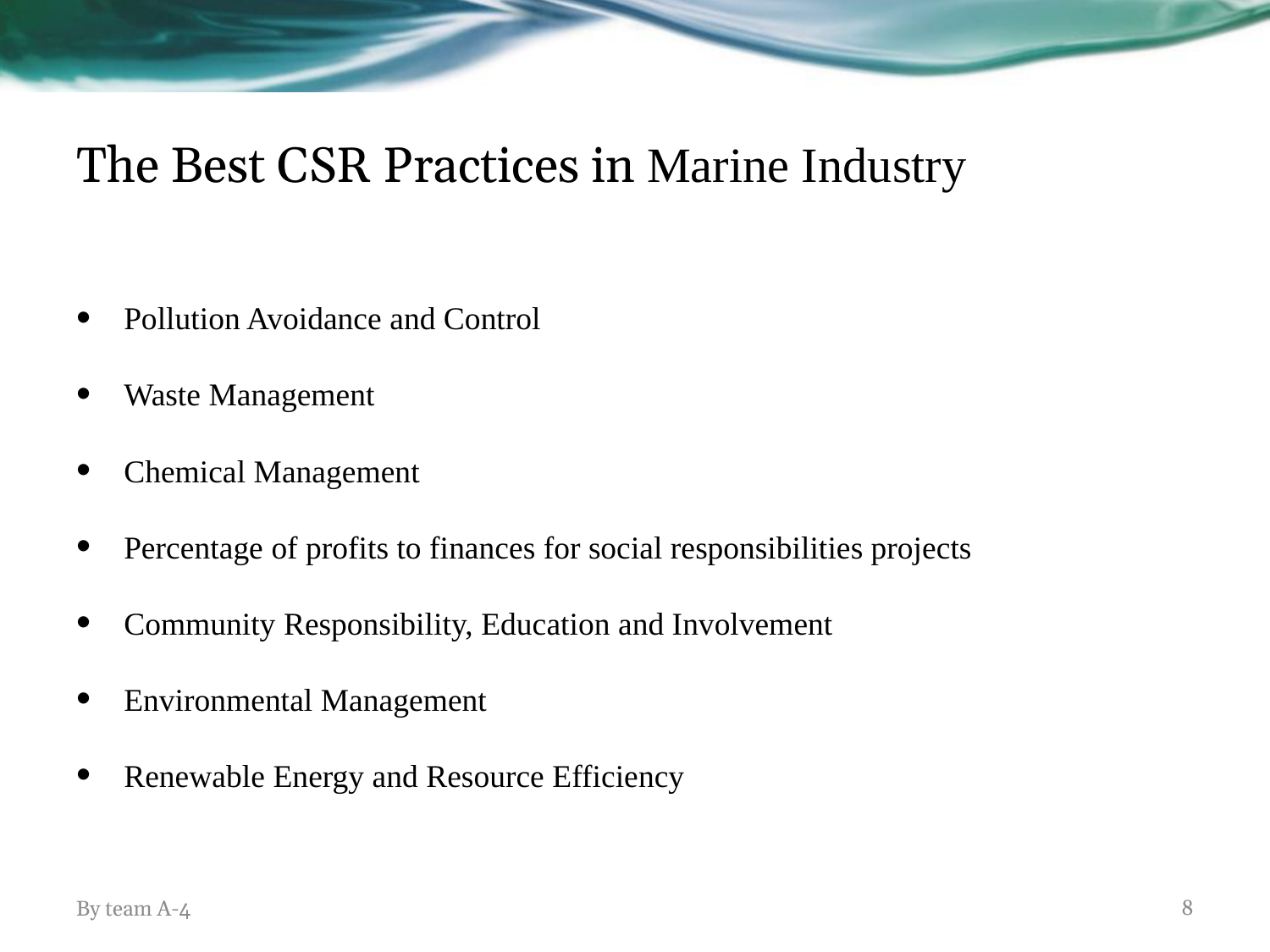

# The Best CSR Practices in Marine Industry
Pollution Avoidance and Control
Waste Management
Chemical Management
Percentage of profits to finances for social responsibilities projects
Community Responsibility, Education and Involvement
Environmental Management
Renewable Energy and Resource Efficiency
By team A-4
8